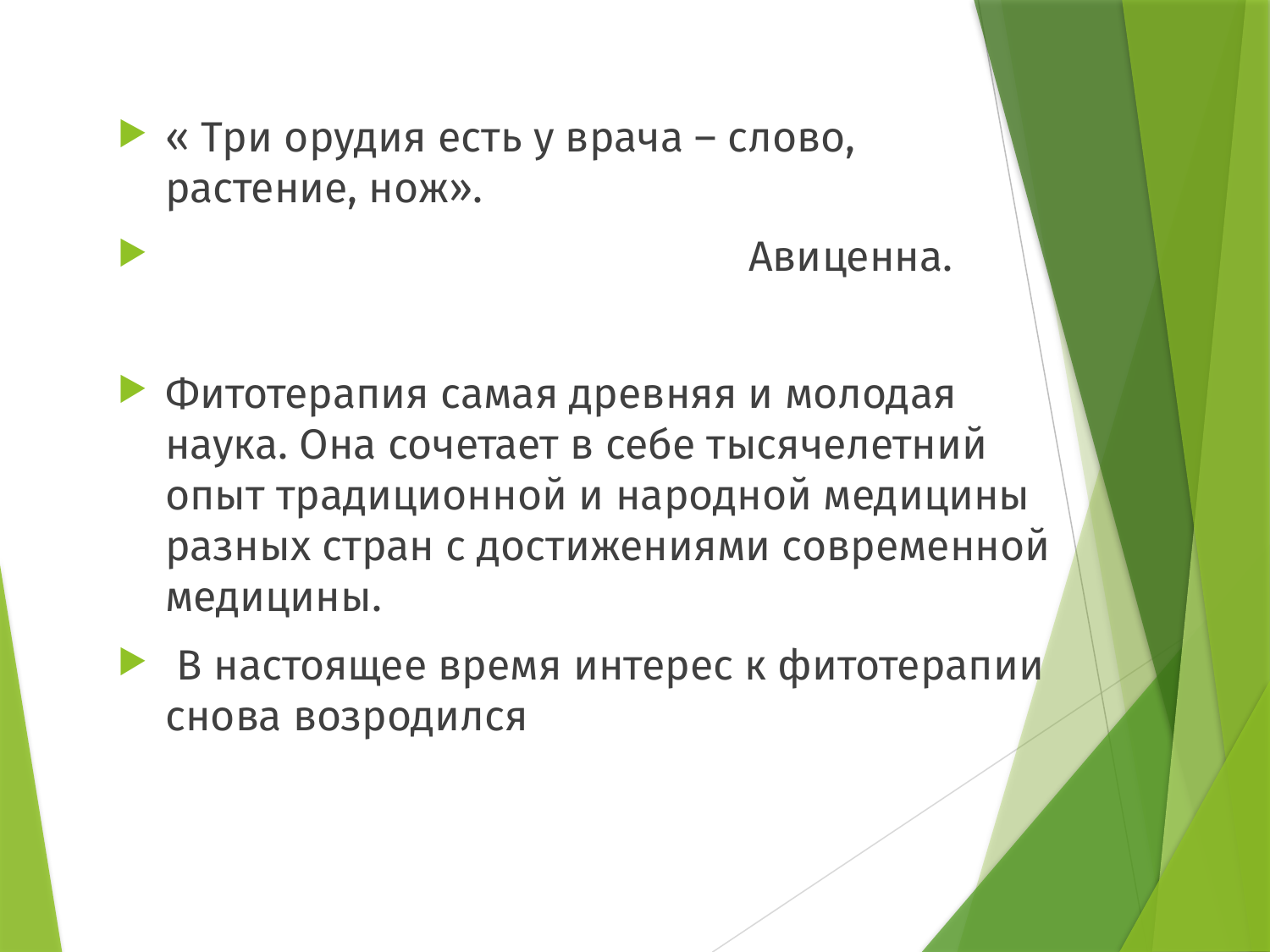

« Три орудия есть у врача – слово, растение, нож».
                                                    Авиценна.

Фитотерапия самая древняя и молодая наука. Она сочетает в себе тысячелетний опыт традиционной и народной медицины разных стран с достижениями современной медицины.
 В настоящее время интерес к фитотерапии снова возродился